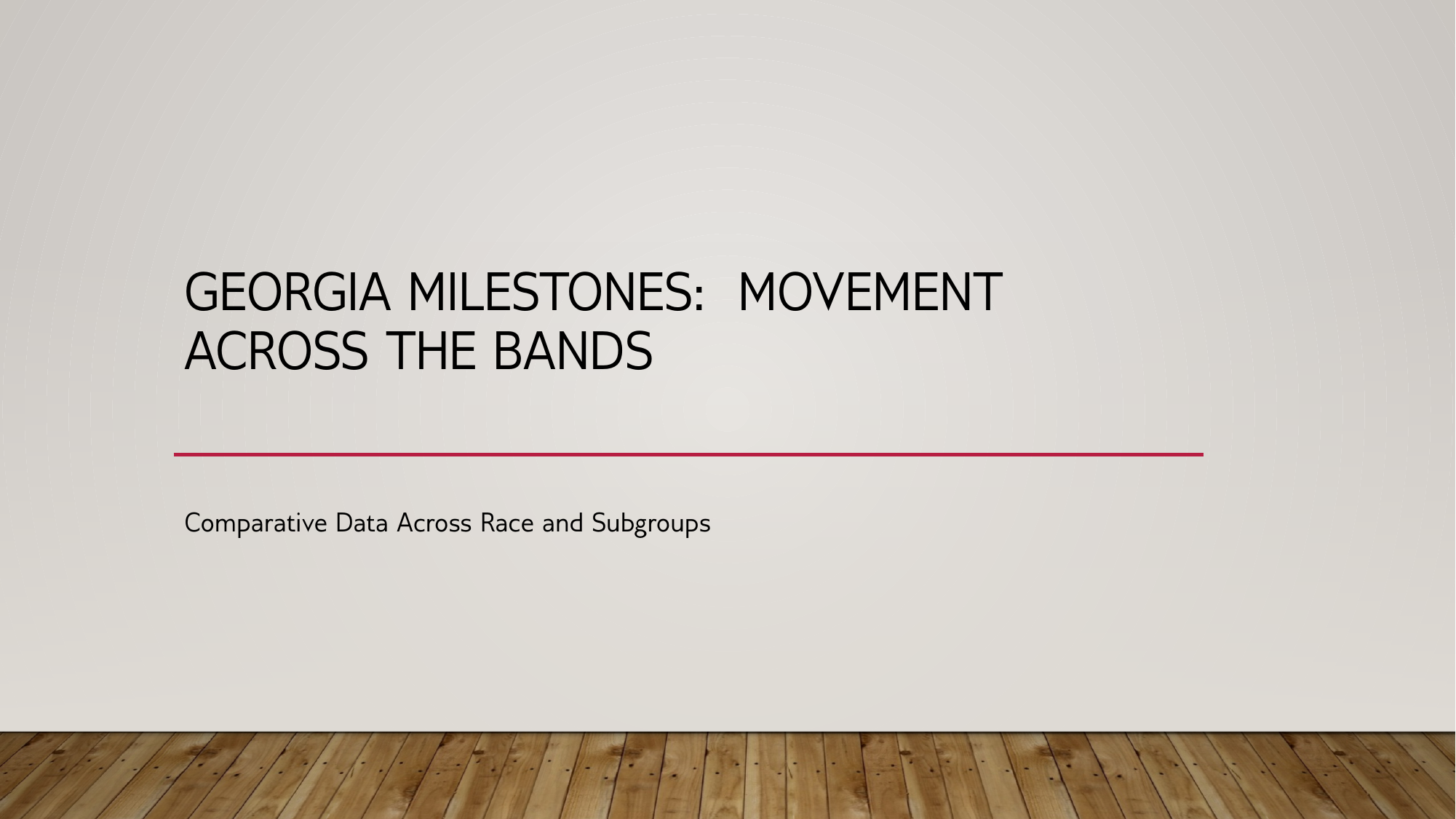

# Georgia Milestones:  Movement Across the Bands
Comparative Data Across Race and Subgroups